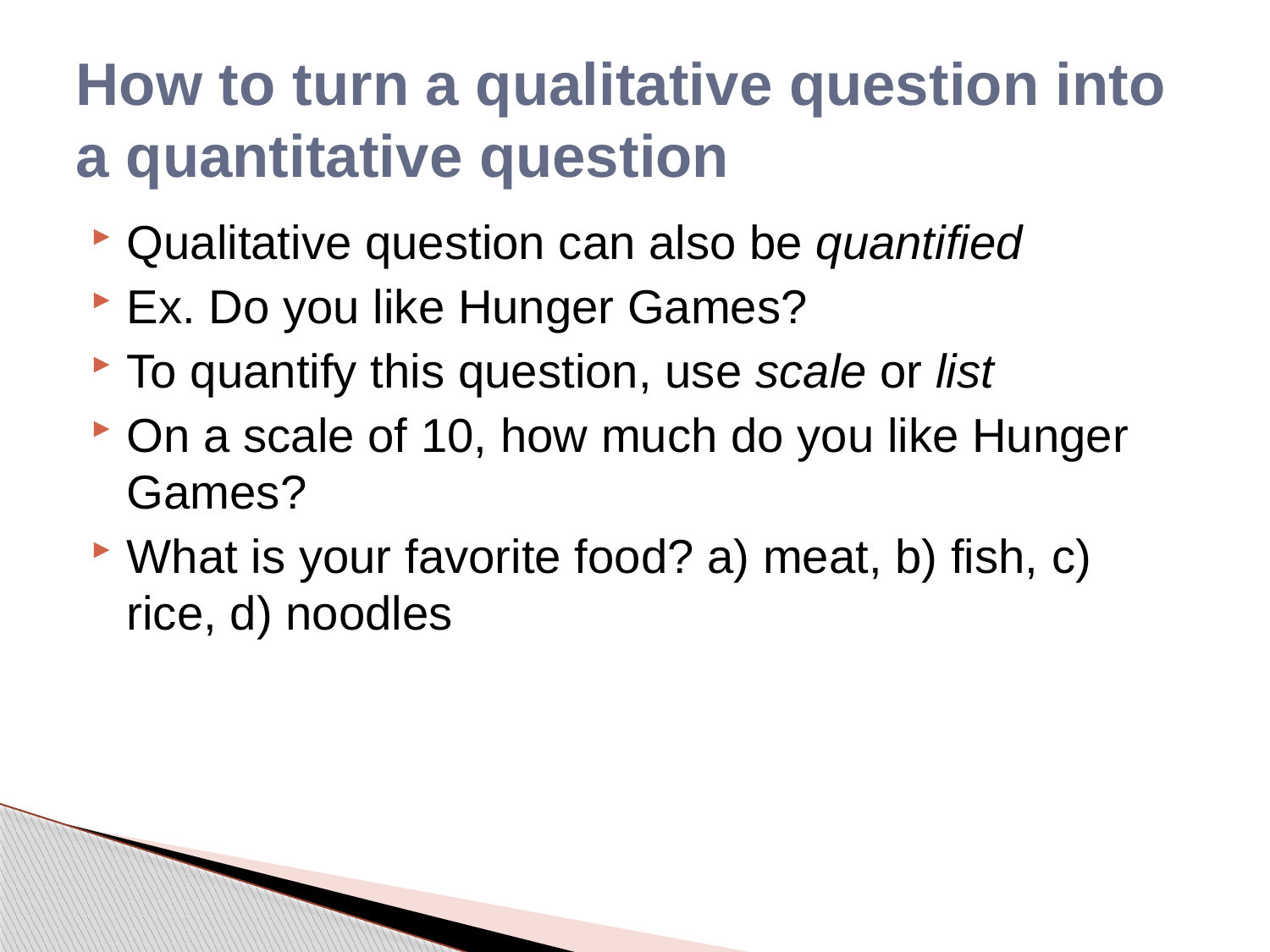

# How to turn a qualitative question into a quantitative question
Qualitative question can also be quantified
Ex. Do you like Hunger Games?
To quantify this question, use scale or list
On a scale of 10, how much do you like Hunger Games?
What is your favorite food? a) meat, b) fish, c) rice, d) noodles